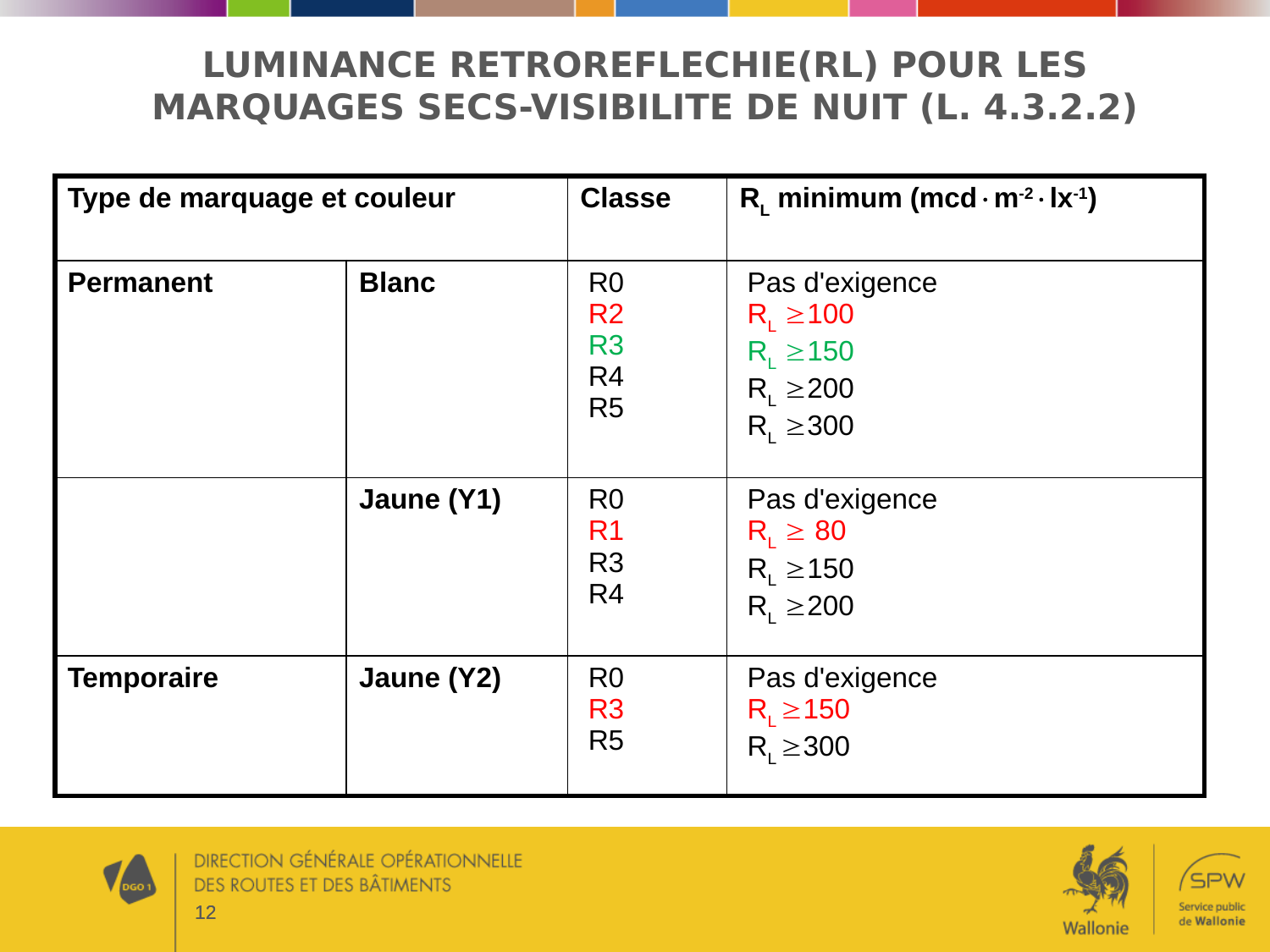

LUMINANCE RETROREFLECHIE(RL) POUR LES MARQUAGES SECS-VISIBILITE DE NUIT (L. 4.3.2.2)
| Type de marquage et couleur |  | Classe | RL minimum (mcd⋅m-2⋅lx-1) |
| --- | --- | --- | --- |
| Permanent | Blanc | R0 R2 R3 R4 R5 | Pas d'exigence RL ≥100 RL ≥150 RL ≥200 RL ≥300 |
|  | Jaune (Y1) | R0 R1 R3 R4 | Pas d'exigence RL ≥ 80 RL ≥150 RL ≥200 |
| Temporaire | Jaune (Y2) | R0 R3 R5 | Pas d'exigence RL ≥150 RL ≥300 |

12
12